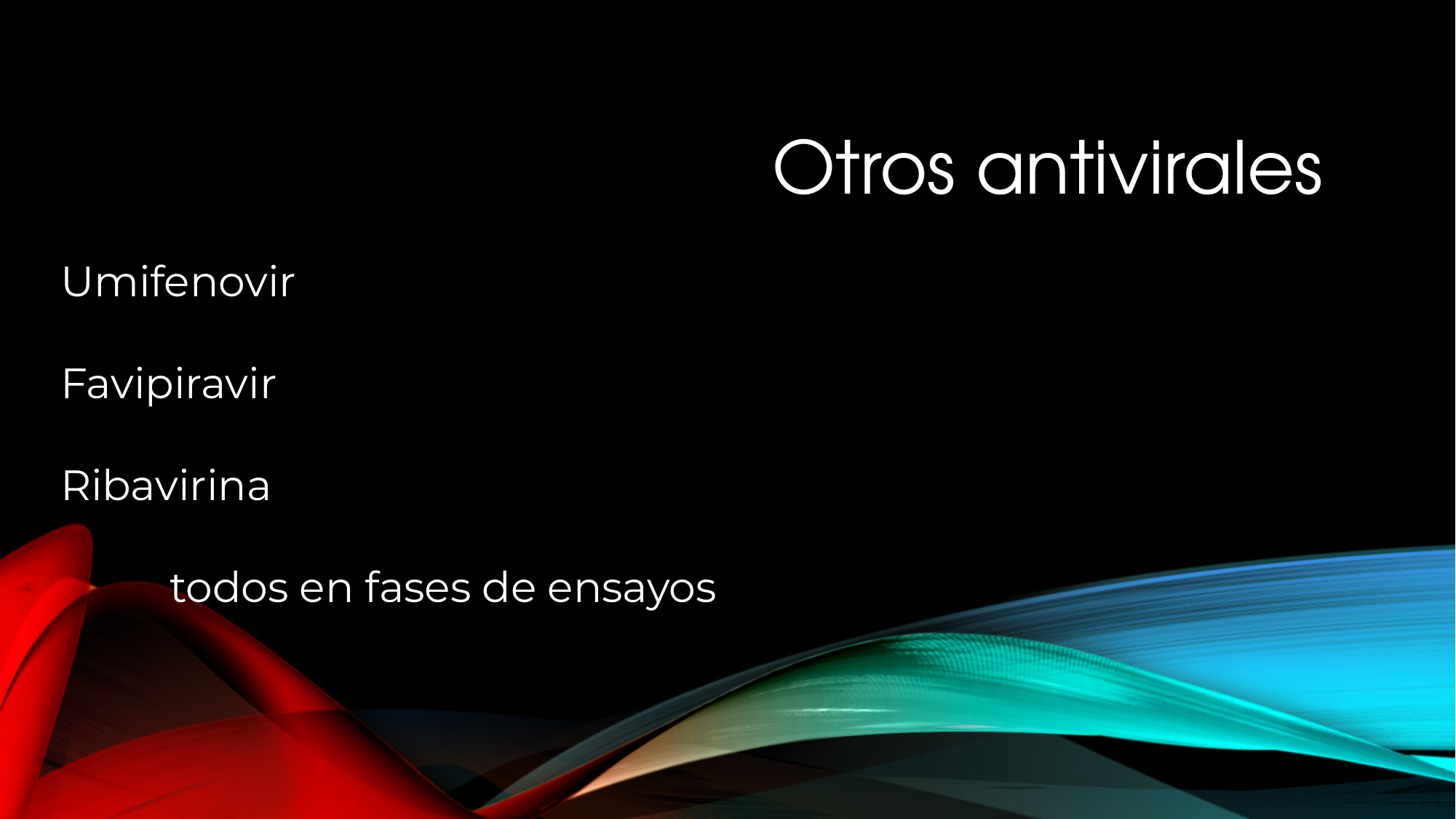

Otros antivirales
Umifenovir

Favipiravir

Ribavirina

	todos en fases de ensayos